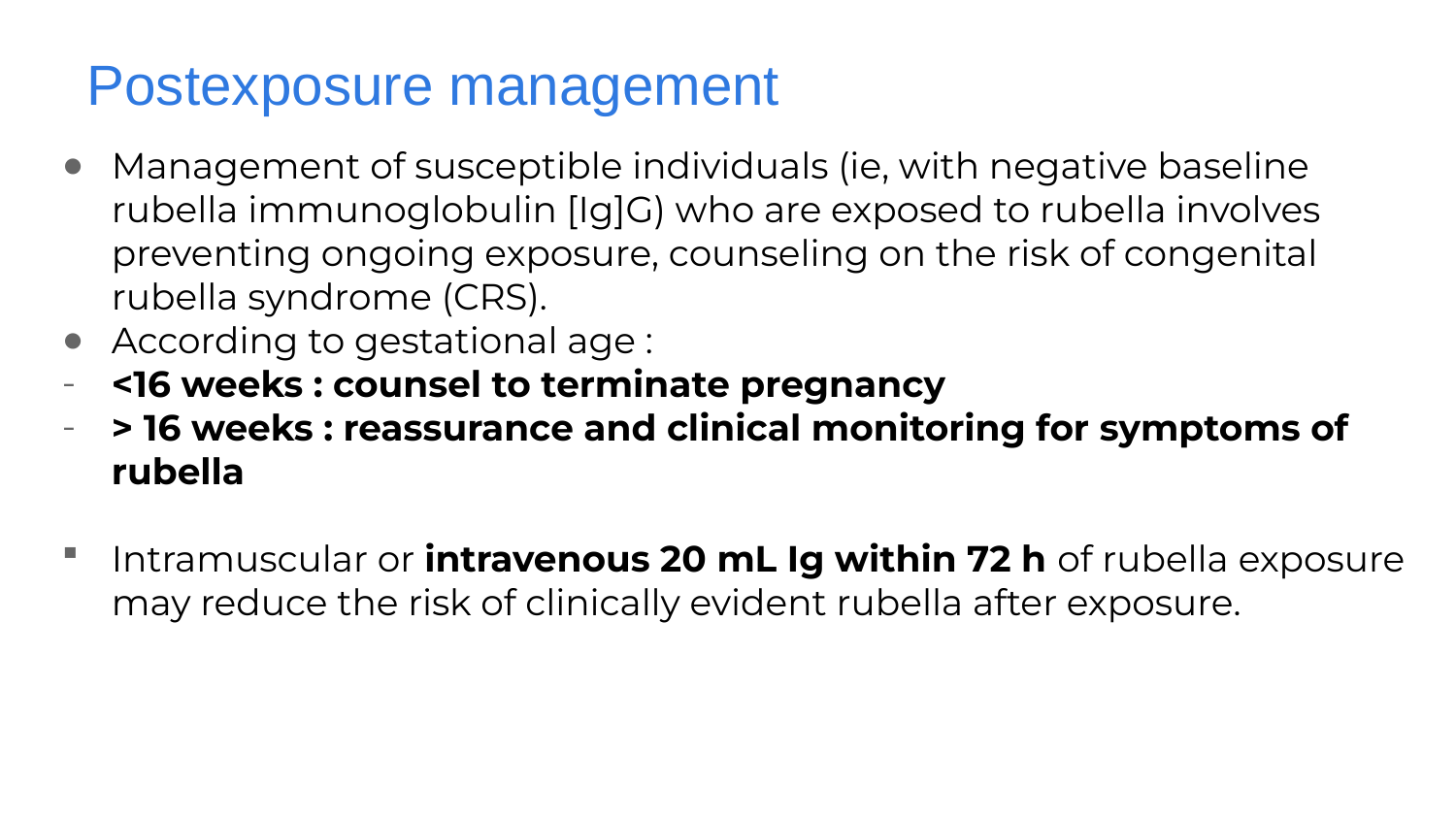

# Postexposure management
Management of susceptible individuals (ie, with negative baseline rubella immunoglobulin [Ig]G) who are exposed to rubella involves preventing ongoing exposure, counseling on the risk of congenital rubella syndrome (CRS).
According to gestational age :
<16 weeks : counsel to terminate pregnancy
> 16 weeks : reassurance and clinical monitoring for symptoms of rubella

Intramuscular or intravenous 20 mL Ig within 72 h of rubella exposure may reduce the risk of clinically evident rubella after exposure.